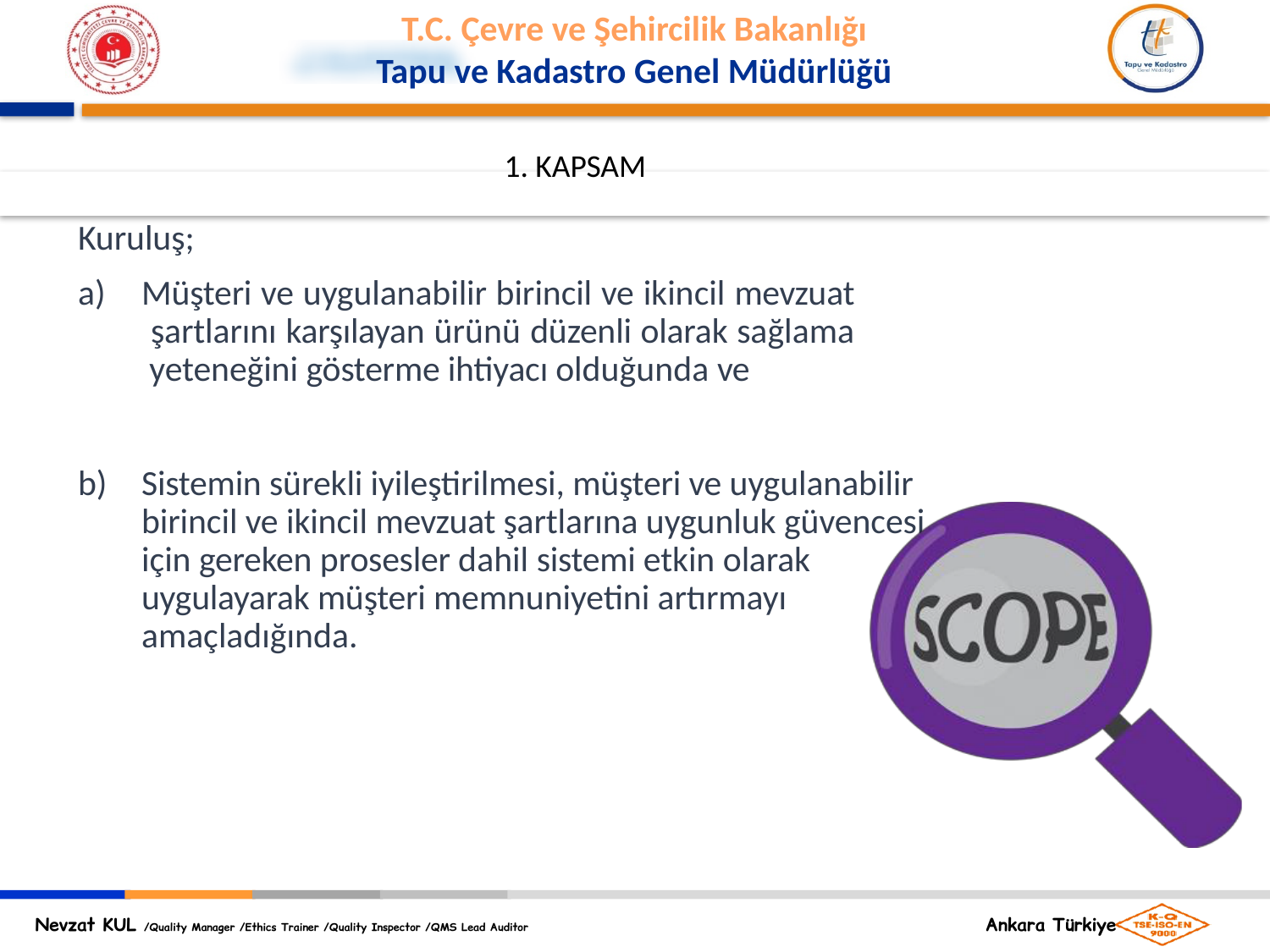

1. KAPSAM
Kuruluş;
Müşteri ve uygulanabilir birincil ve ikincil mevzuat  şartlarını karşılayan ürünü düzenli olarak sağlama  yeteneğini gösterme ihtiyacı olduğunda ve

Sistemin sürekli iyileştirilmesi, müşteri ve uygulanabilir  birincil ve ikincil mevzuat şartlarına uygunluk güvencesi  için gereken prosesler dahil sistemi etkin olarak  uygulayarak müşteri memnuniyetini artırmayı  amaçladığında.